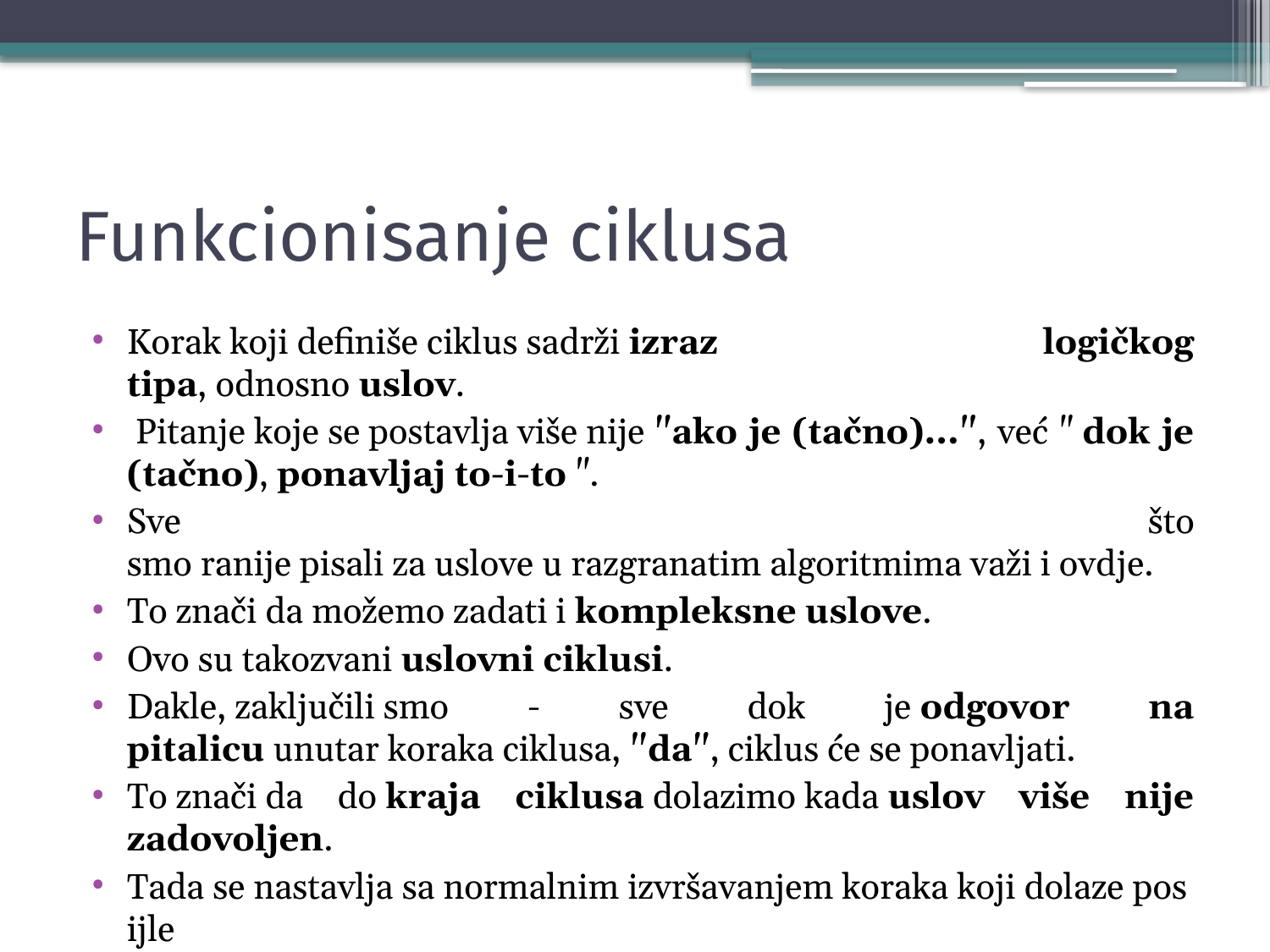

# Funkcionisanje ciklusa
Korak koji definiše ciklus sadrži izraz logičkog tipa, odnosno uslov.
 Pitanje koje se postavlja više nije "ako je (tačno)...", već " dok je (tačno), ponavljaj to-i-to ".
Sve što smo ranije pisali za uslove u razgranatim algoritmima važi i ovdje.
To znači da možemo zadati i kompleksne uslove.
Ovo su takozvani uslovni ciklusi.
Dakle, zaključili smo - sve dok je odgovor na pitalicu unutar koraka ciklusa, "da", ciklus će se ponavljati.
To znači da do kraja ciklusa dolazimo kada uslov više nije zadovoljen.
Tada se nastavlja sa normalnim izvršavanjem koraka koji dolaze posijle
ciklusa.